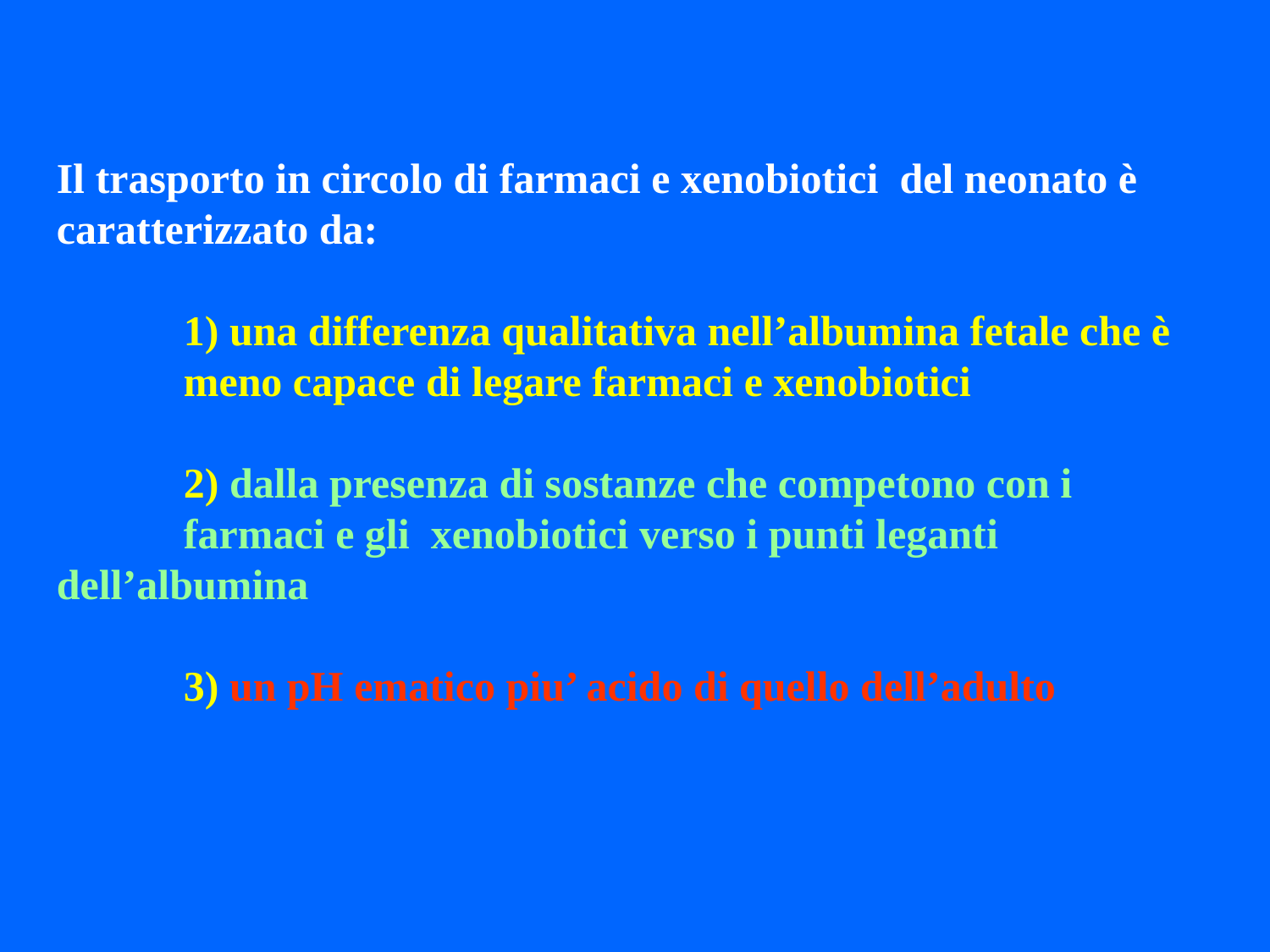

Il trasporto in circolo di farmaci e xenobiotici  del neonato è caratterizzato da:

	1) una differenza qualitativa nell’albumina fetale che è  	meno capace di legare farmaci e xenobiotici

	2) dalla presenza di sostanze che competono con i 	farmaci e gli  xenobiotici verso i punti leganti 	dell’albumina

	3) un pH ematico piu’ acido di quello dell’adulto